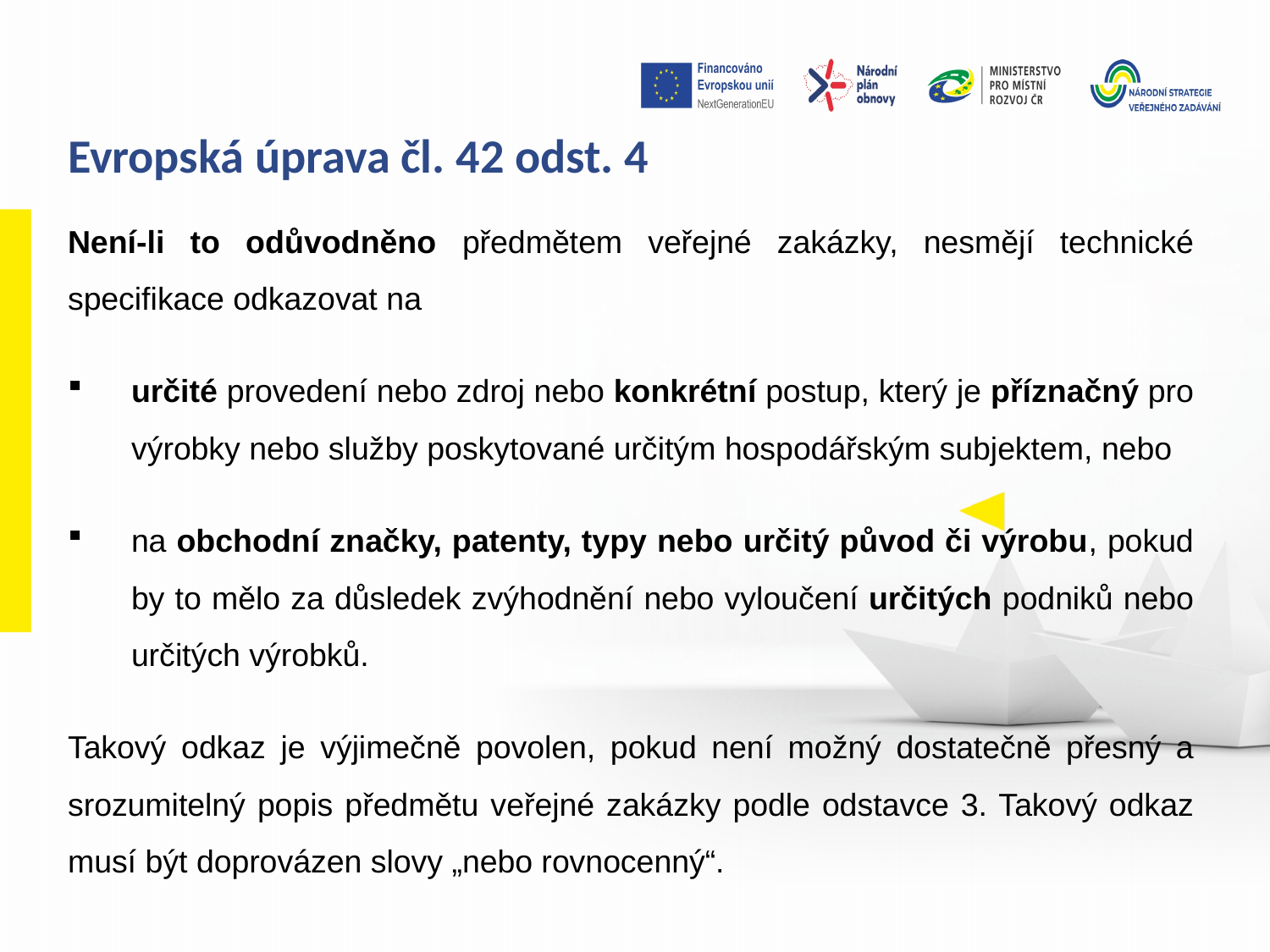

# Evropská úprava čl. 42 odst. 4
Není-li to odůvodněno předmětem veřejné zakázky, nesmějí technické specifikace odkazovat na
určité provedení nebo zdroj nebo konkrétní postup, který je příznačný pro výrobky nebo služby poskytované určitým hospodářským subjektem, nebo
na obchodní značky, patenty, typy nebo určitý původ či výrobu, pokud by to mělo za důsledek zvýhodnění nebo vyloučení určitých podniků nebo určitých výrobků.
Takový odkaz je výjimečně povolen, pokud není možný dostatečně přesný a srozumitelný popis předmětu veřejné zakázky podle odstavce 3. Takový odkaz musí být doprovázen slovy „nebo rovnocenný“.